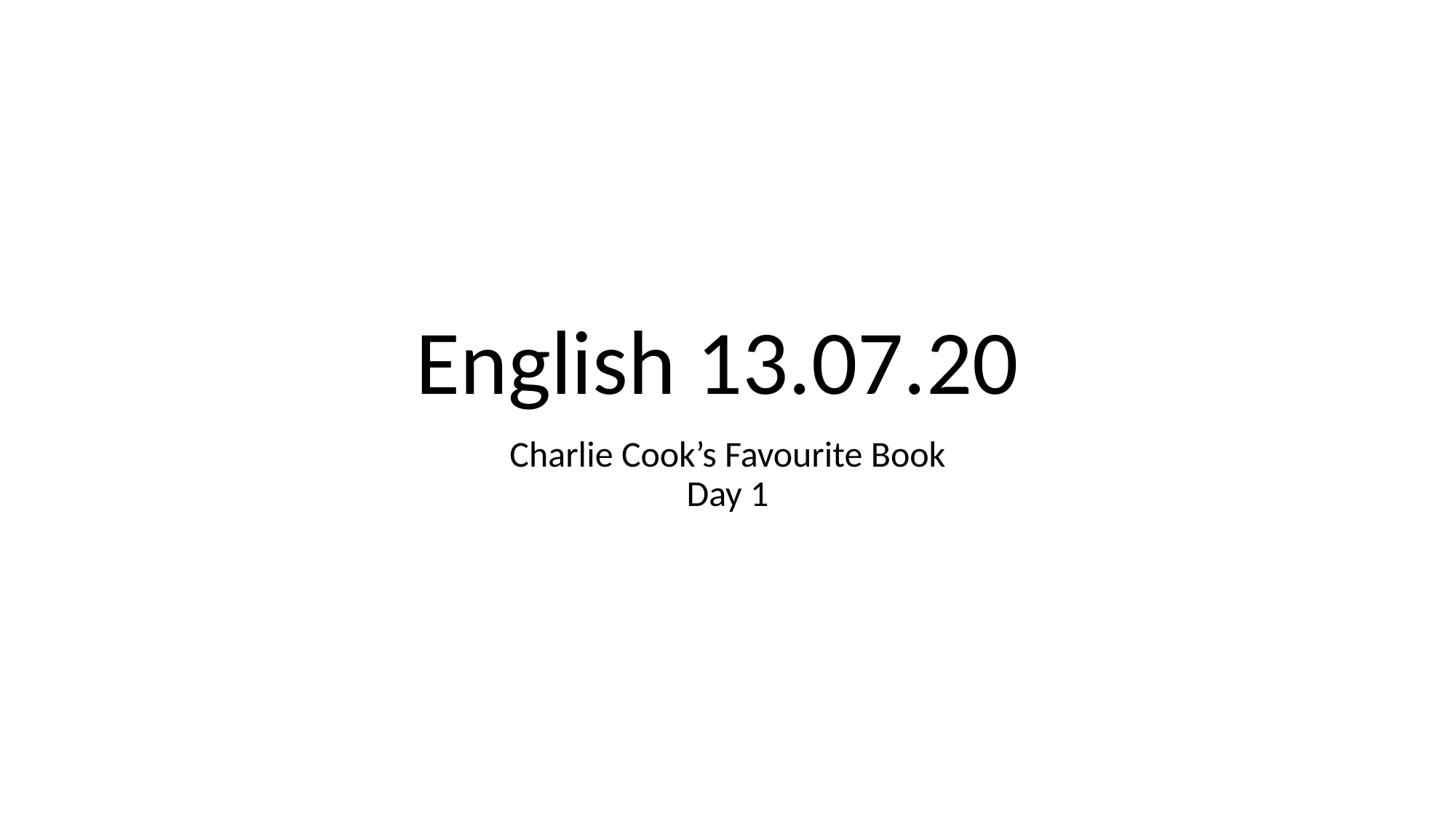

# English 13.07.20
Charlie Cook’s Favourite Book
Day 1